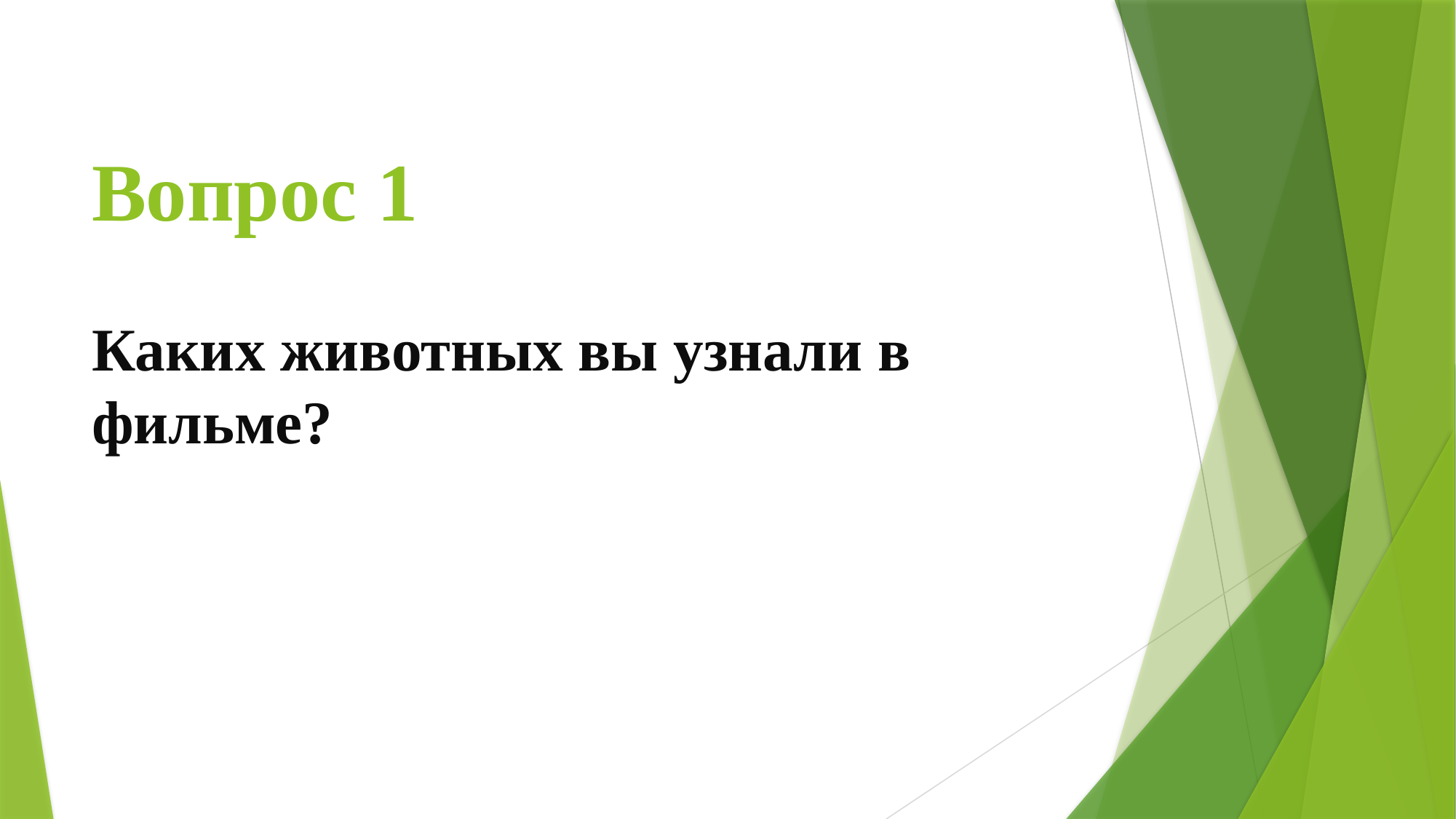

# Вопрос 1
Каких животных вы узнали в фильме?